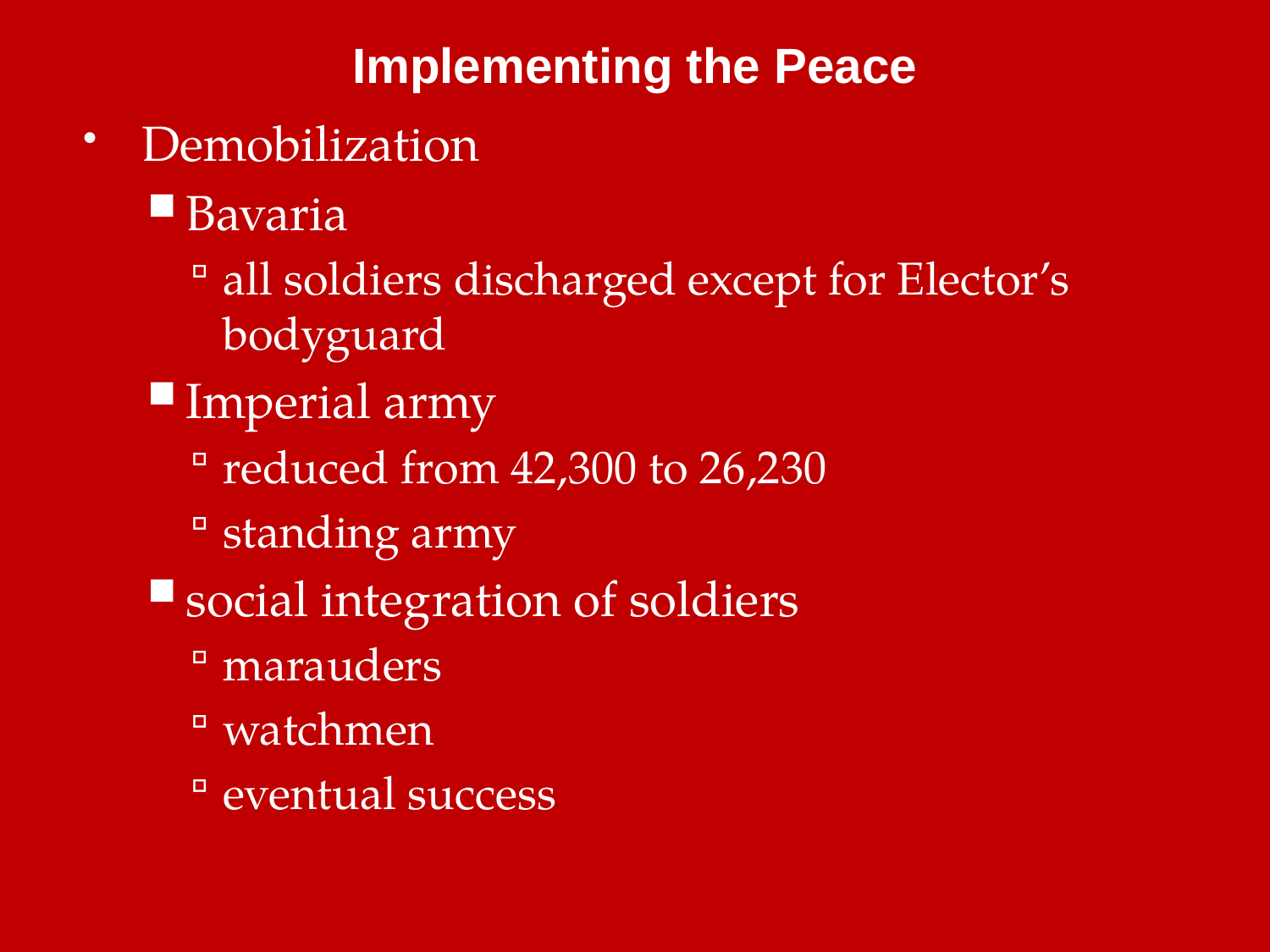

# Implementing the Peace
Demobilization
Bavaria
all soldiers discharged except for Elector’s bodyguard
Imperial army
reduced from 42,300 to 26,230
standing army
social integration of soldiers
marauders
watchmen
eventual success